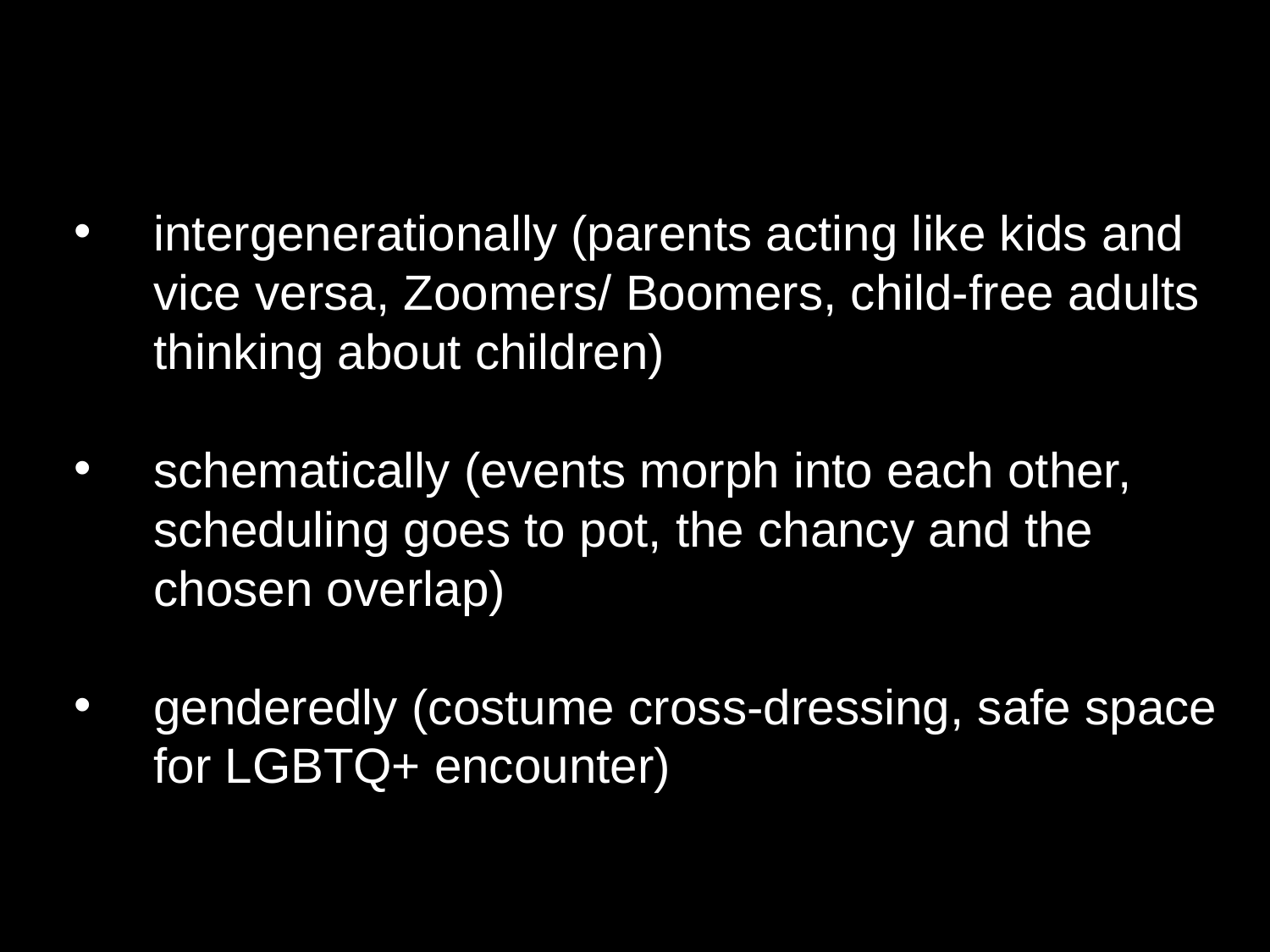

intergenerationally (parents acting like kids and vice versa, Zoomers/ Boomers, child-free adults thinking about children)

schematically (events morph into each other, scheduling goes to pot, the chancy and the chosen overlap)

genderedly (costume cross-dressing, safe space for LGBTQ+ encounter)